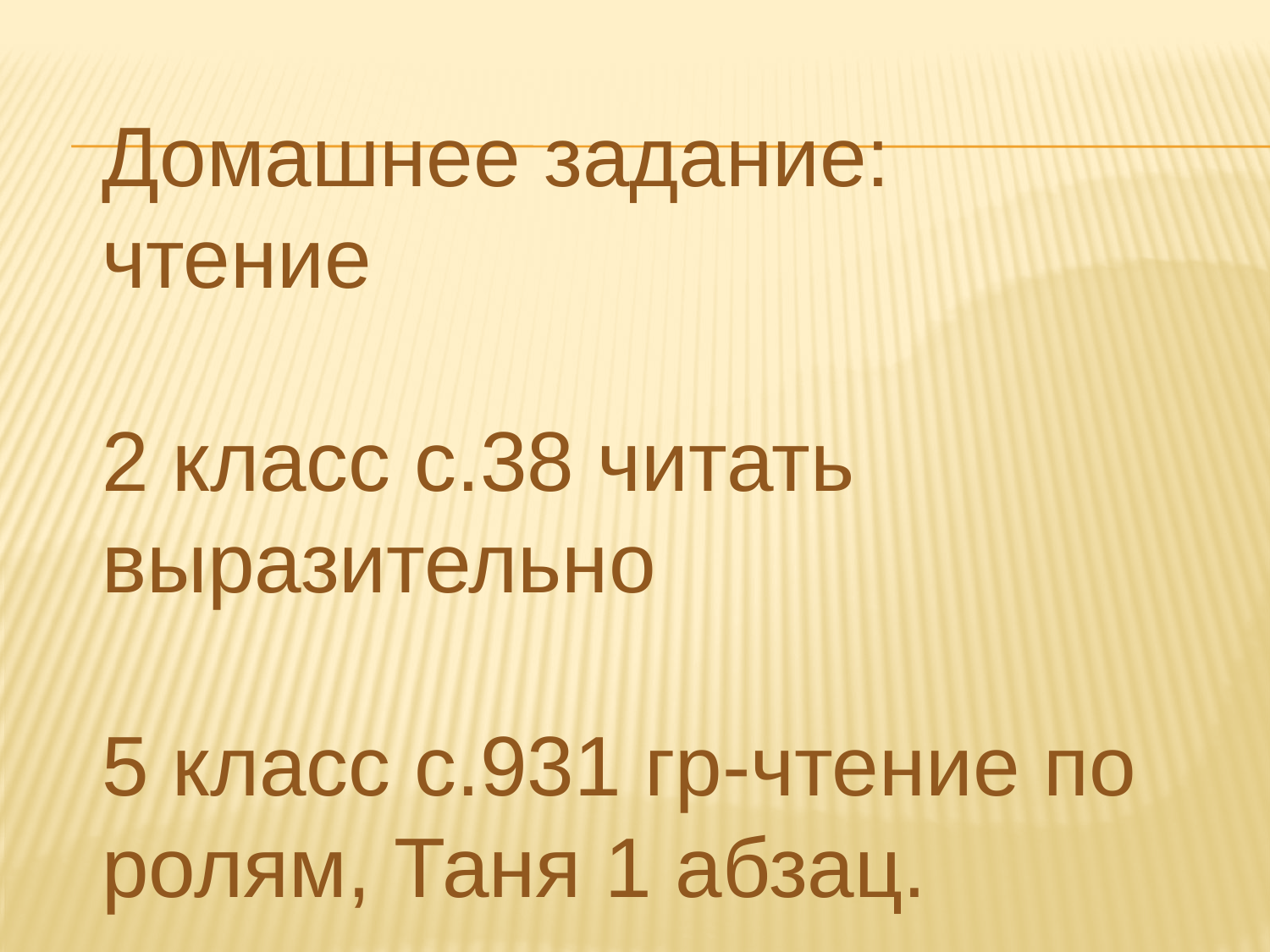

Домашнее задание: чтение

2 класс с.38 читать выразительно

5 класс с.931 гр-чтение по ролям, Таня 1 абзац.